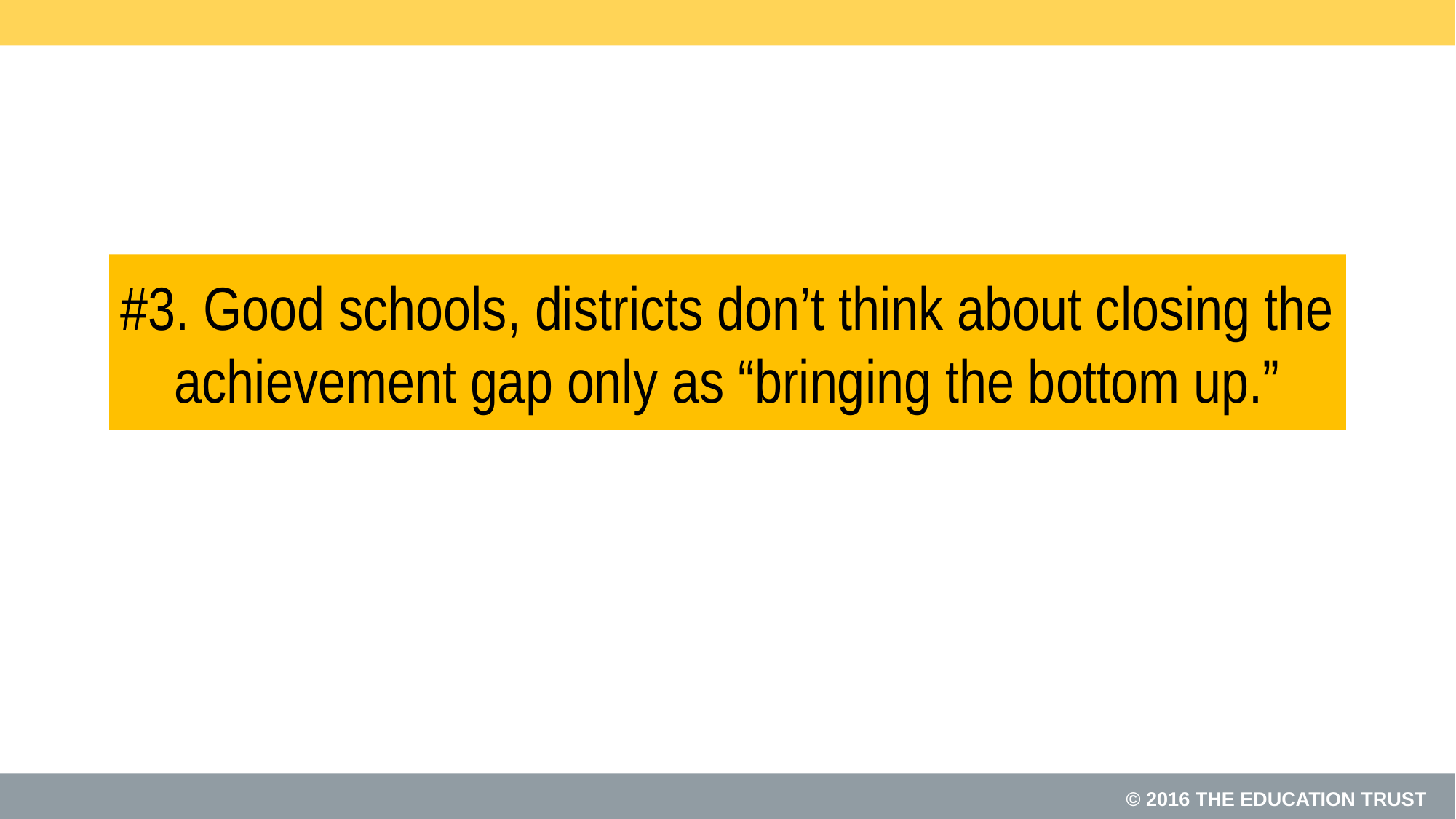

# #3. Good schools, districts don’t think about closing the achievement gap only as “bringing the bottom up.”